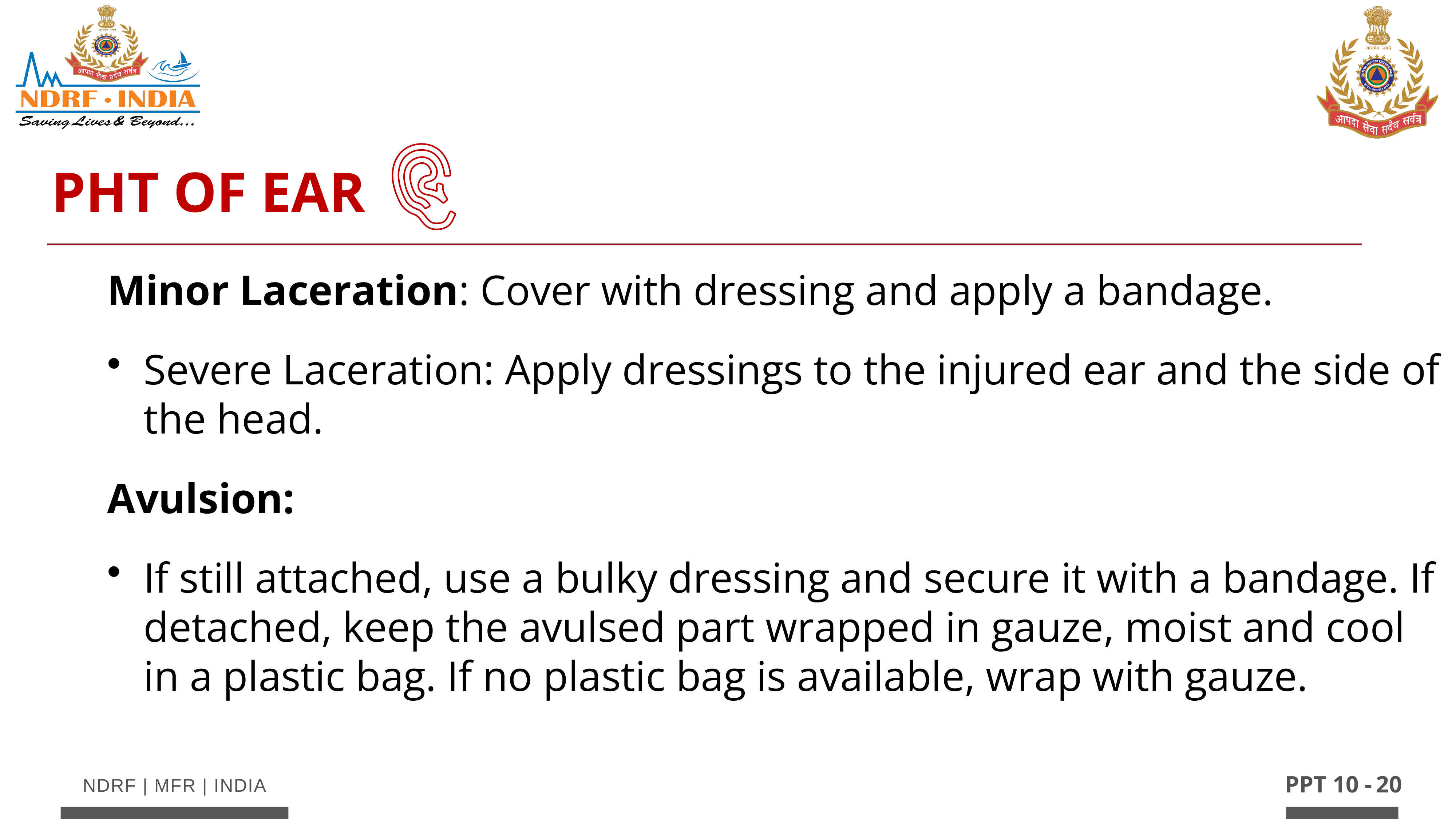

PHT of Ear

Minor Laceration: Cover with dressing and apply a bandage.
Severe Laceration: Apply dressings to the injured ear and the side of the head.
Avulsion:
If still attached, use a bulky dressing and secure it with a bandage. If detached, keep the avulsed part wrapped in gauze, moist and cool in a plastic bag. If no plastic bag is available, wrap with gauze.